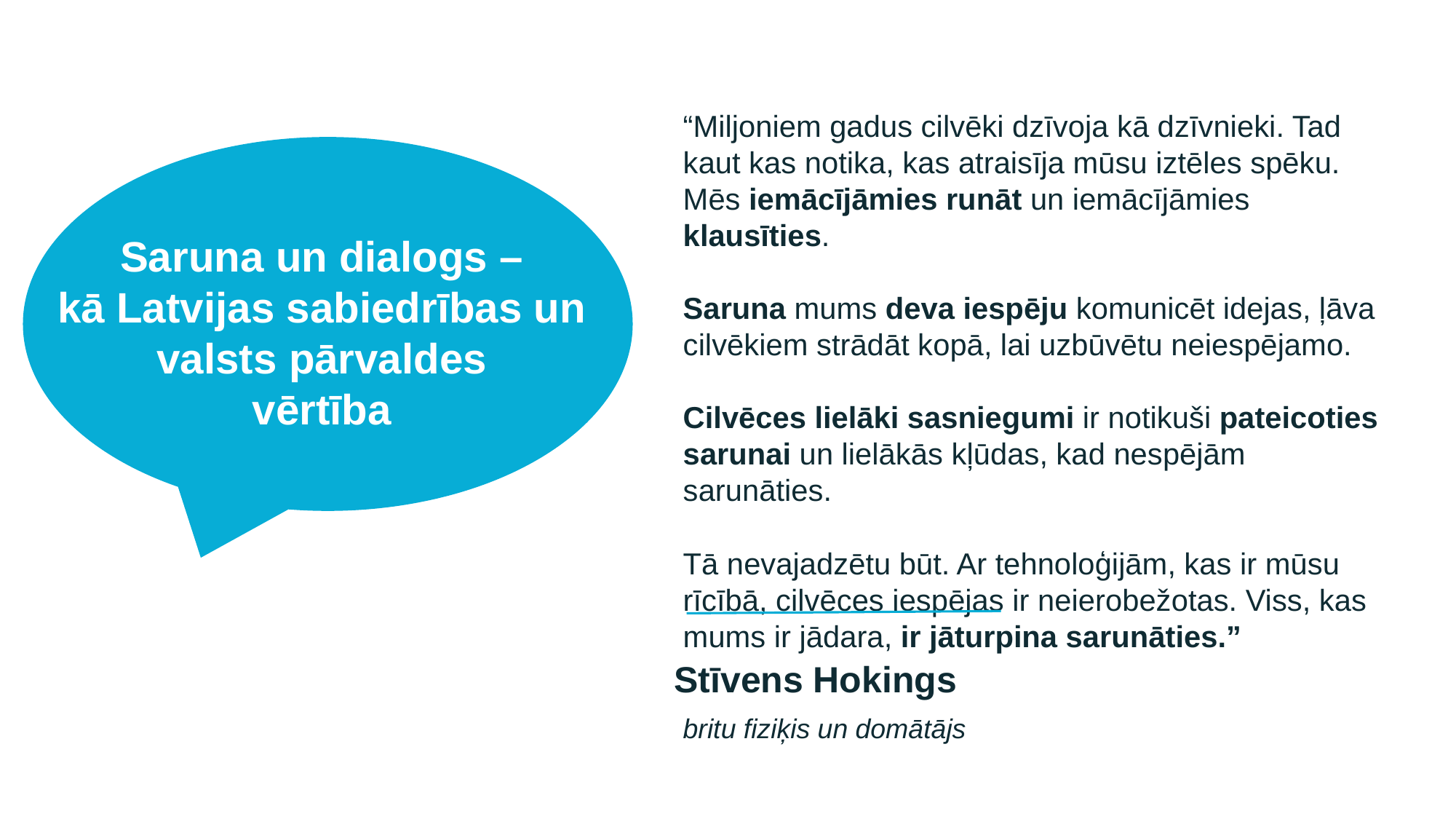

“Miljoniem gadus cilvēki dzīvoja kā dzīvnieki. Tad kaut kas notika, kas atraisīja mūsu iztēles spēku. Mēs iemācījāmies runāt un iemācījāmies klausīties.

Saruna mums deva iespēju komunicēt idejas, ļāva cilvēkiem strādāt kopā, lai uzbūvētu neiespējamo.

Cilvēces lielāki sasniegumi ir notikuši pateicoties sarunai un lielākās kļūdas, kad nespējām sarunāties.

Tā nevajadzētu būt. Ar tehnoloģijām, kas ir mūsu rīcībā, cilvēces iespējas ir neierobežotas. Viss, kas mums ir jādara, ir jāturpina sarunāties.”

Saruna un dialogs –
kā Latvijas sabiedrības un
valsts pārvaldes
vērtība
Stīvens Hokings
britu fiziķis un domātājs